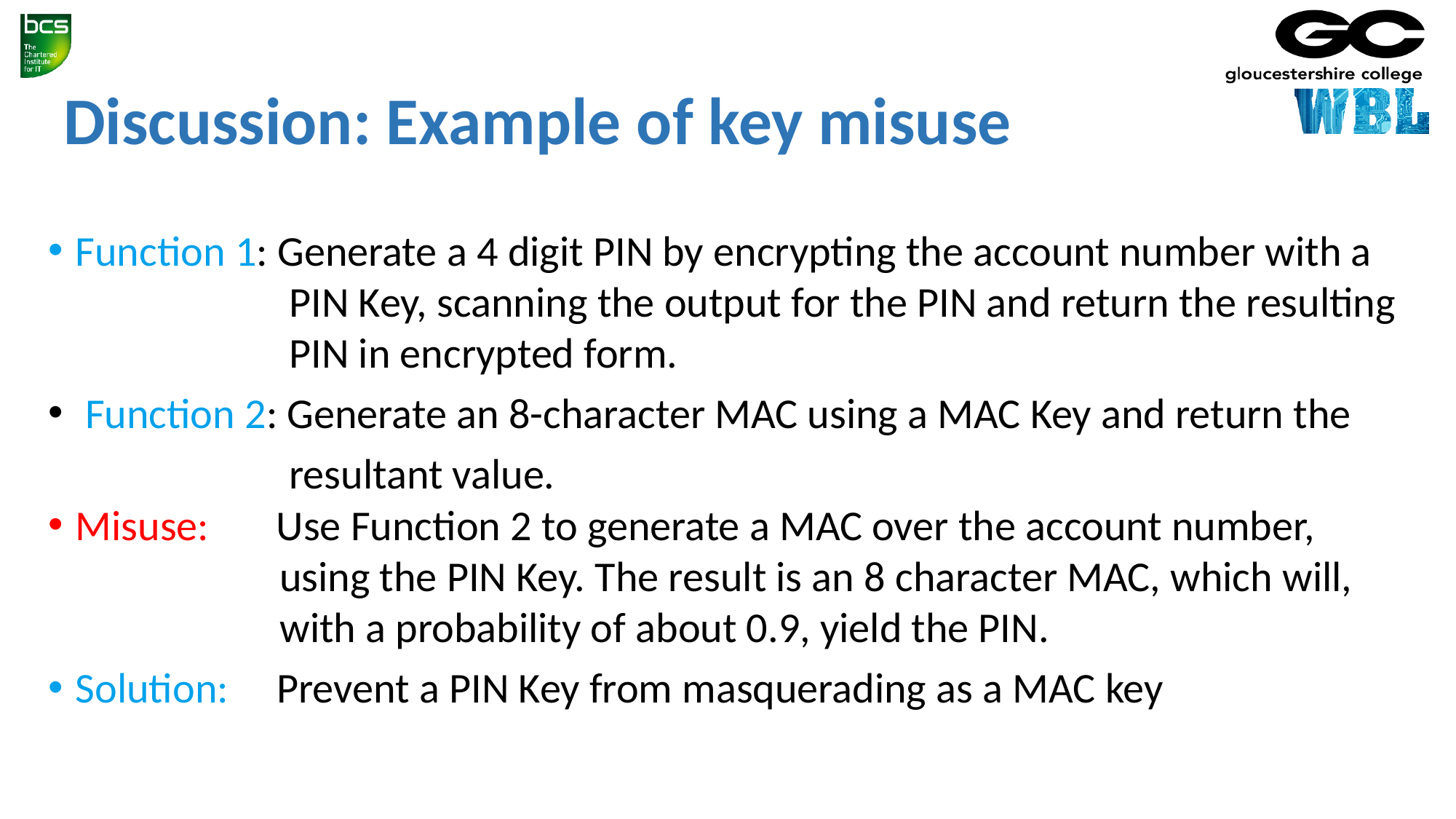

# Discussion: Example of key misuse
Function 1: Generate a 4 digit PIN by encrypting the account number with a
                         PIN Key, scanning the output for the PIN and return the resulting
                         PIN in encrypted form.
 Function 2: Generate an 8-character MAC using a MAC Key and return the
                         resultant value.
Misuse:       Use Function 2 to generate a MAC over the account number,
                        using the PIN Key. The result is an 8 character MAC, which will,
                        with a probability of about 0.9, yield the PIN.
Solution:     Prevent a PIN Key from masquerading as a MAC key